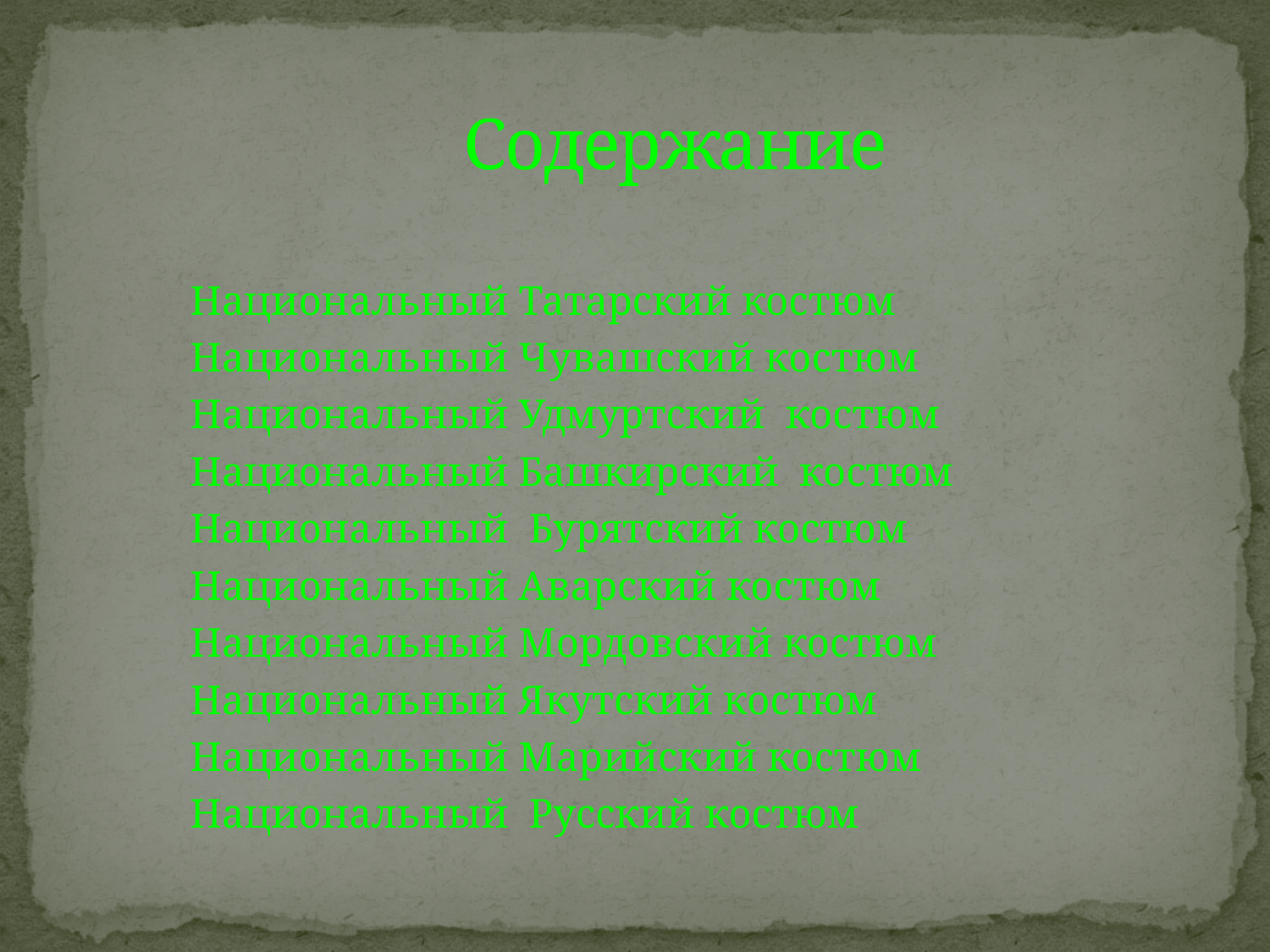

# Содержание

           Национальный Татарский костюм
           Национальный Чувашский костюм
           Национальный Удмуртский  костюм
           Национальный Башкирский  костюм
           Национальный  Бурятский костюм
           Национальный Аварский костюм
           Национальный Мордовский костюм
           Национальный Якутский костюм
           Национальный Марийский костюм
           Национальный  Русский костюм